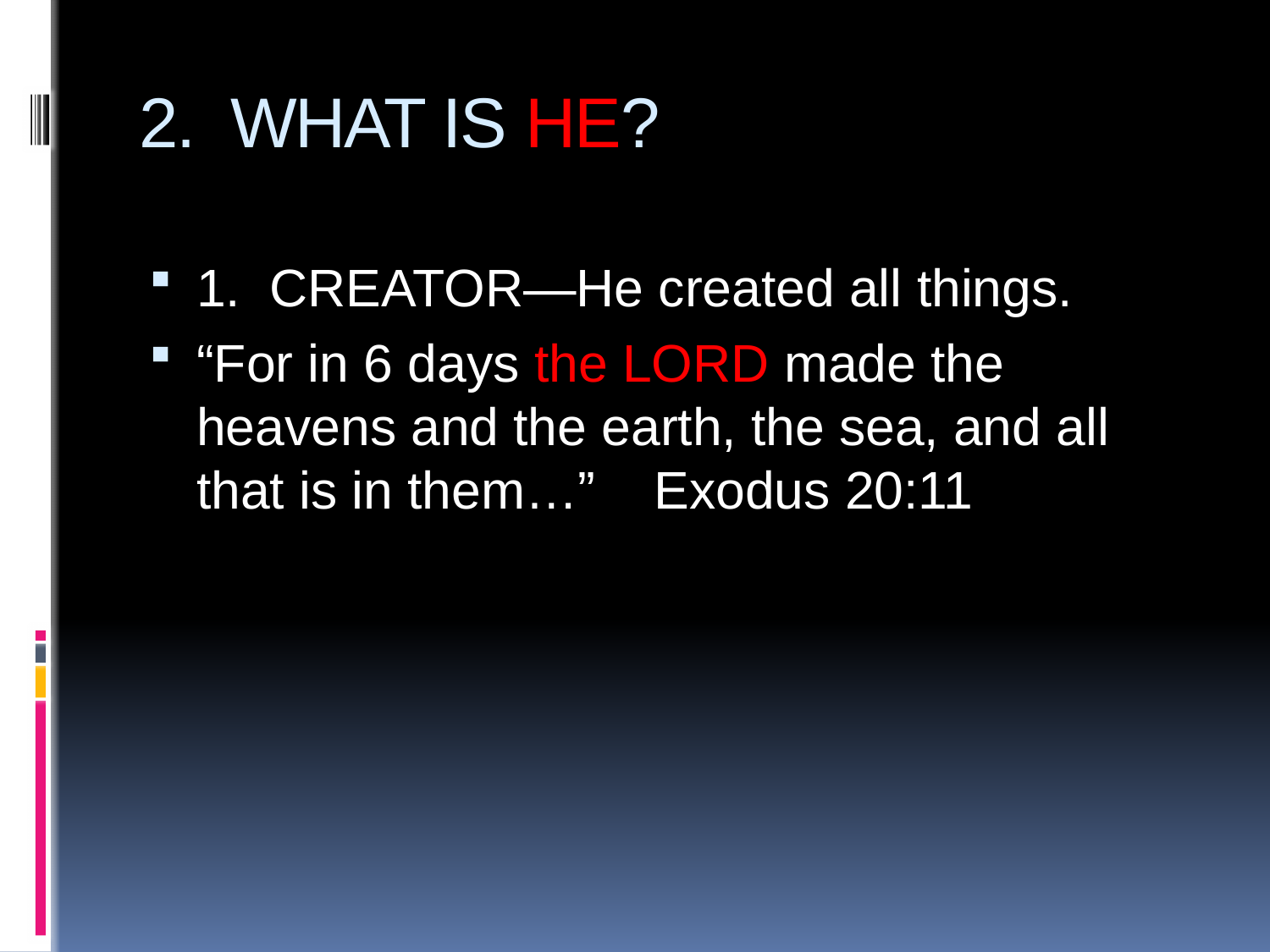

# 2.  WHAT IS HE?
1.  CREATOR—He created all things.
“For in 6 days the LORD made the heavens and the earth, the sea, and all that is in them…”    Exodus 20:11